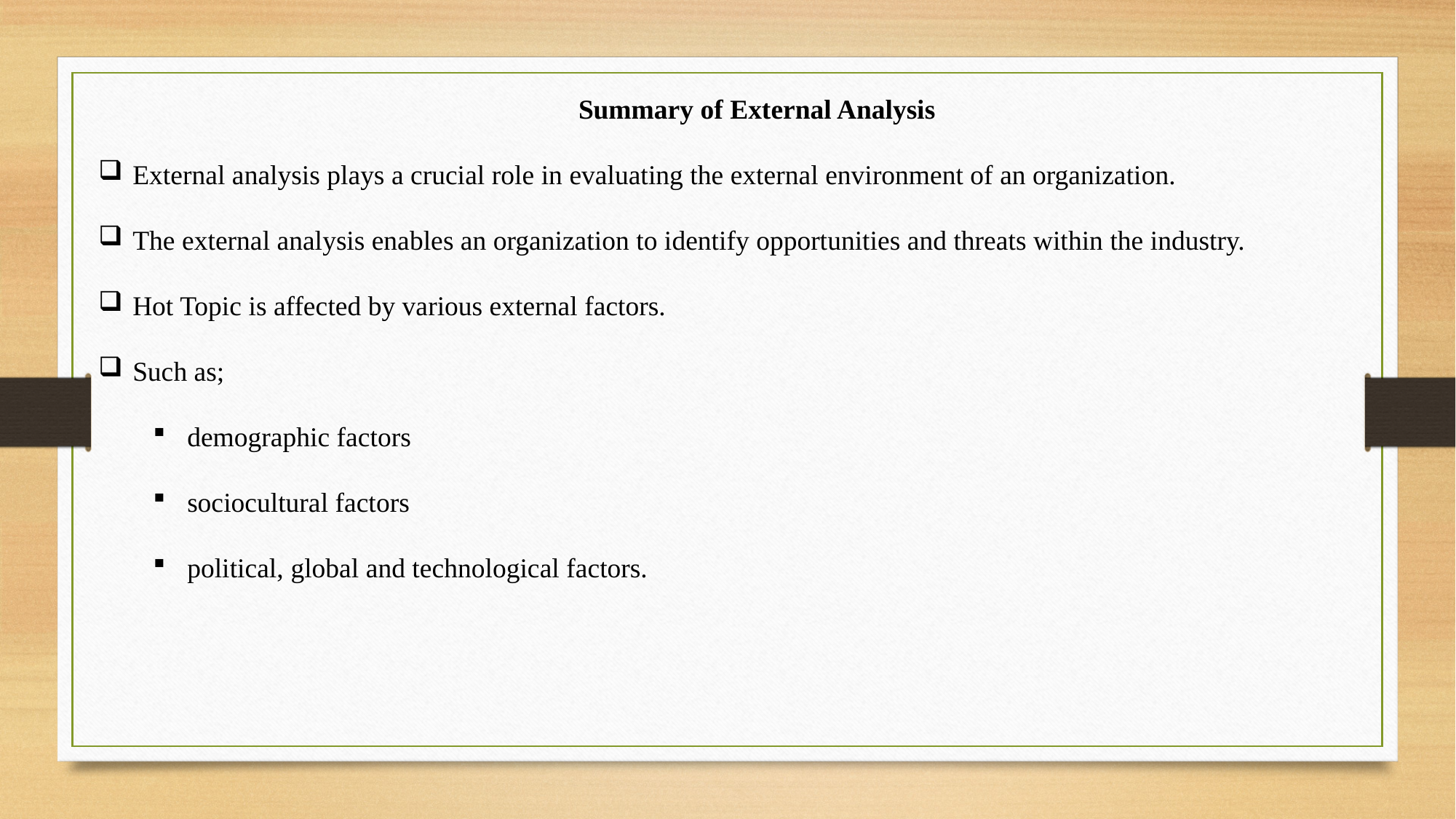

Summary of External Analysis
External analysis plays a crucial role in evaluating the external environment of an organization.
The external analysis enables an organization to identify opportunities and threats within the industry.
Hot Topic is affected by various external factors.
Such as;
demographic factors
sociocultural factors
political, global and technological factors.